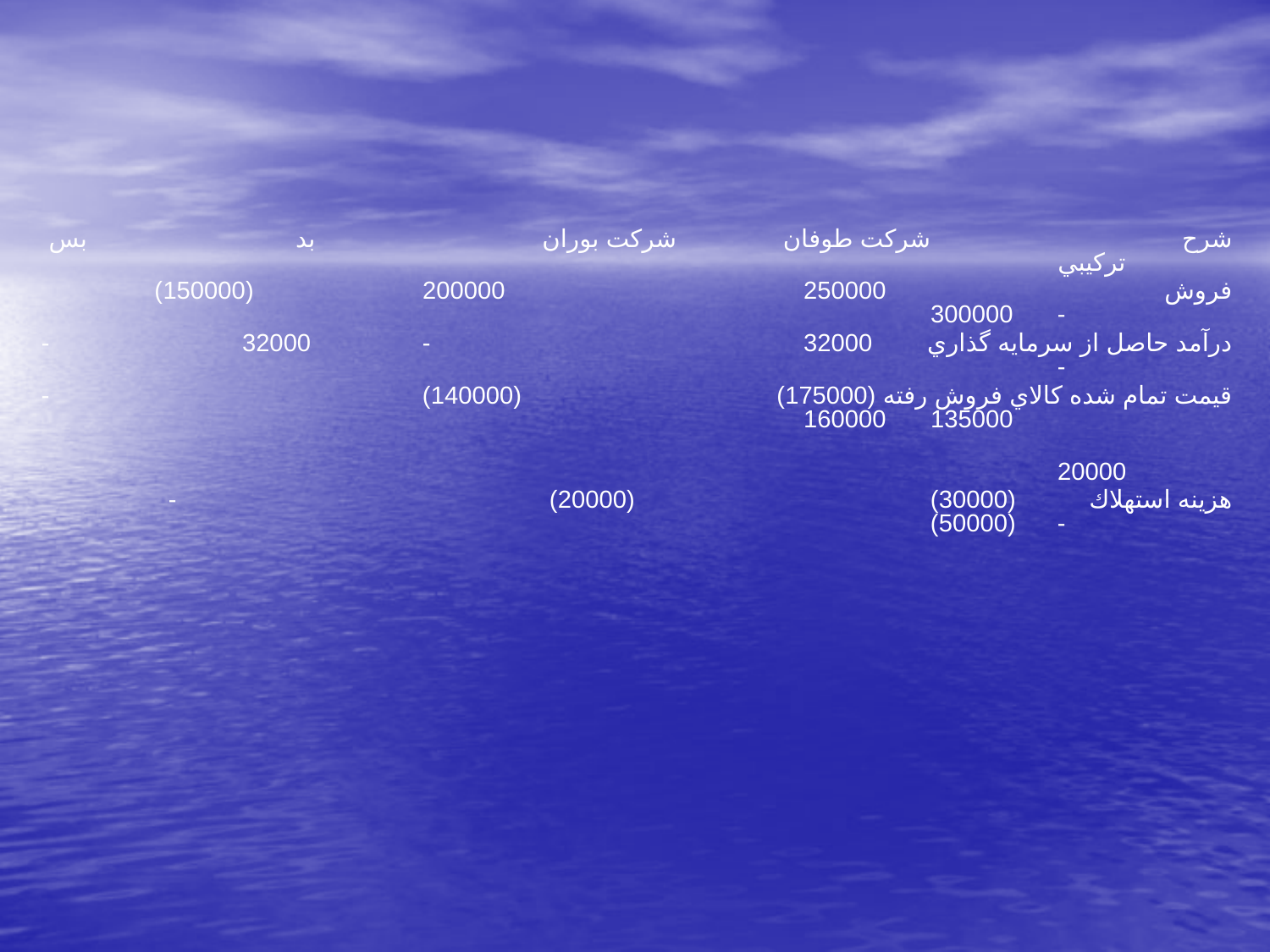

شرح 			شركت طوفان		شركت بوران		بد		بس 	تركيبي
فروش			250000			200000		      (150000)		-	300000
درآمد حاصل از سرمايه گذاري	32000			-	                32000		-	-
قيمت تمام شده كالاي فروش رفته 	(175000)			(140000)			-		135000	160000
											20000
هزينه استهلاك		(30000)			(20000)			-		-	(50000)